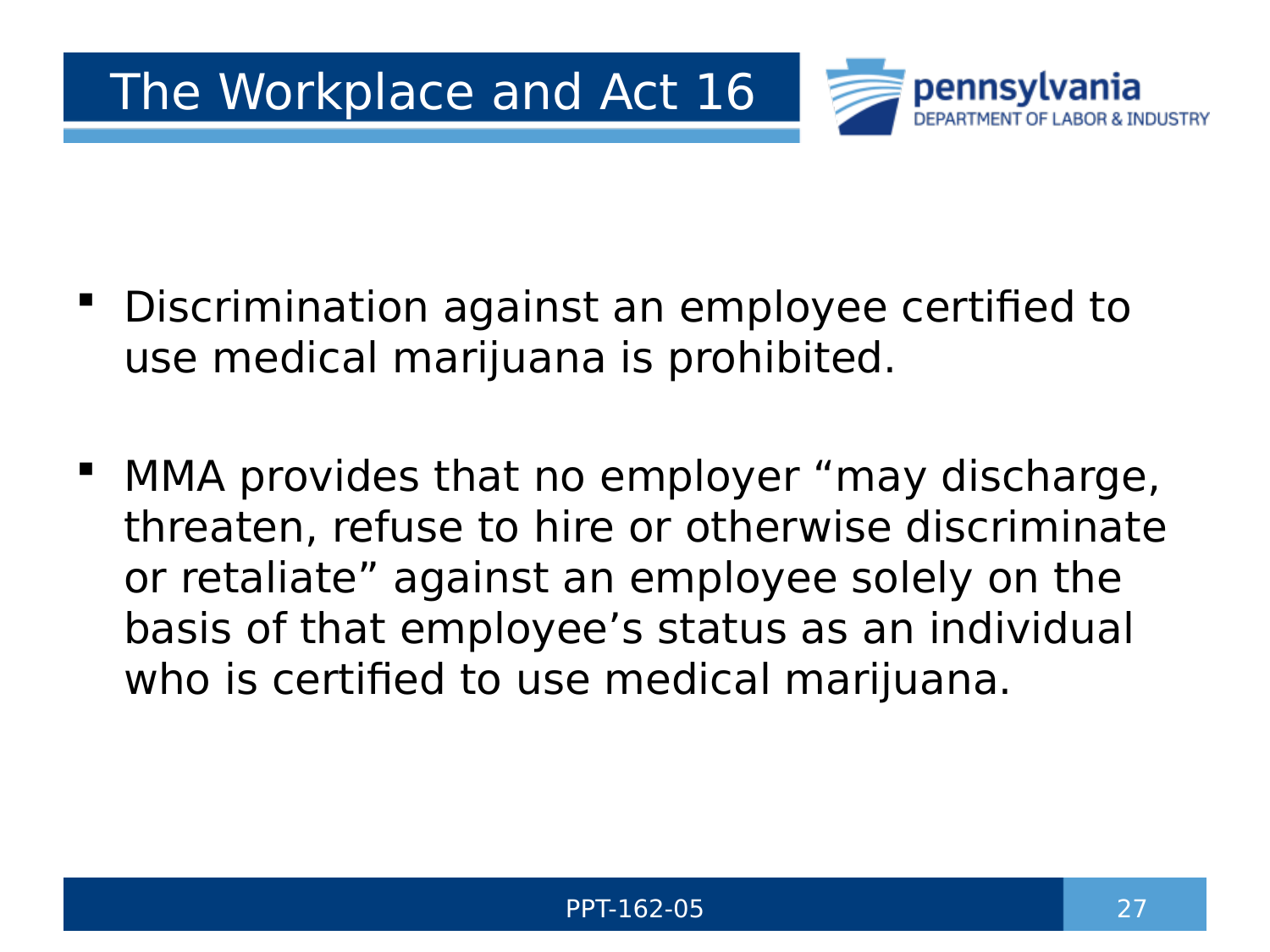

# The Workplace and Act 16
Discrimination against an employee certified to use medical marijuana is prohibited.

MMA provides that no employer “may discharge, threaten, refuse to hire or otherwise discriminate or retaliate” against an employee solely on the basis of that employee’s status as an individual who is certified to use medical marijuana.

PPT-162-05
27